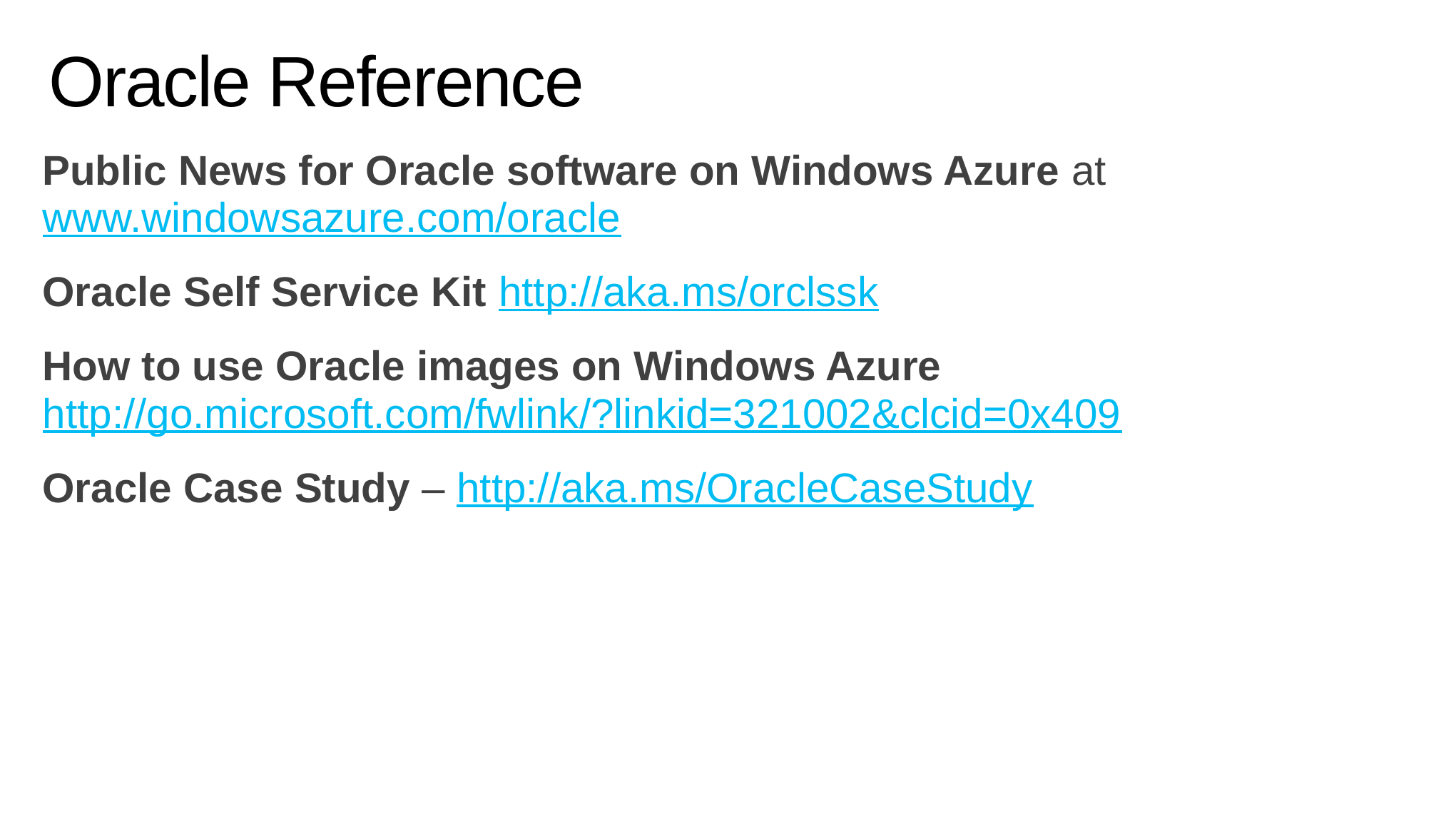

# Oracle Reference
Public News for Oracle software on Windows Azure at www.windowsazure.com/oracle
Oracle Self Service Kit http://aka.ms/orclssk
How to use Oracle images on Windows Azure http://go.microsoft.com/fwlink/?linkid=321002&clcid=0x409
Oracle Case Study – http://aka.ms/OracleCaseStudy